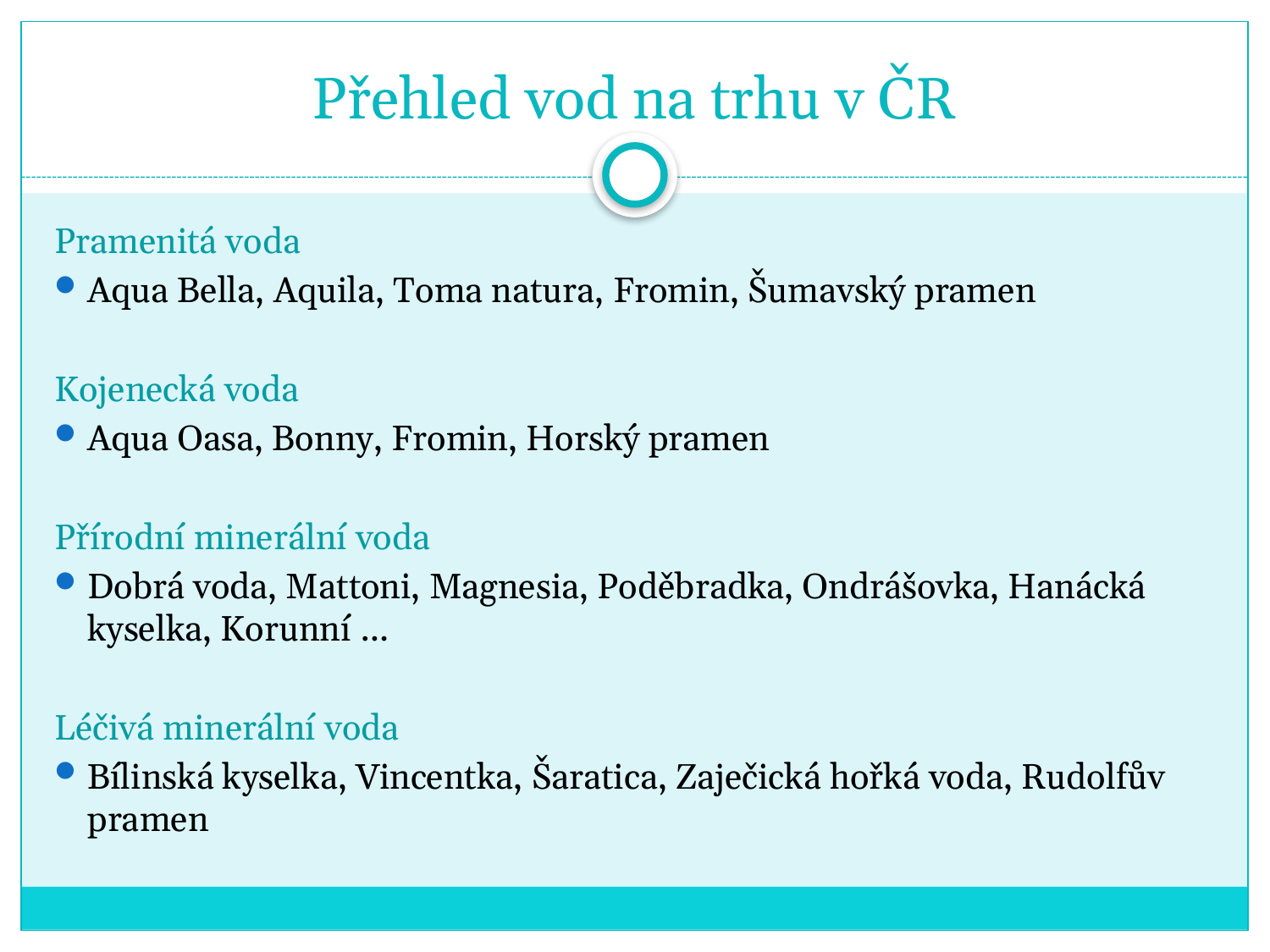

# Přehled vod na trhu v ČR
Pramenitá voda
Aqua Bella, Aquila, Toma natura, Fromin, Šumavský pramen

Kojenecká voda
Aqua Oasa, Bonny, Fromin, Horský pramen

Přírodní minerální voda
Dobrá voda, Mattoni, Magnesia, Poděbradka, Ondrášovka, Hanácká kyselka, Korunní …

Léčivá minerální voda
Bílinská kyselka, Vincentka, Šaratica, Zaječická hořká voda, Rudolfův pramen